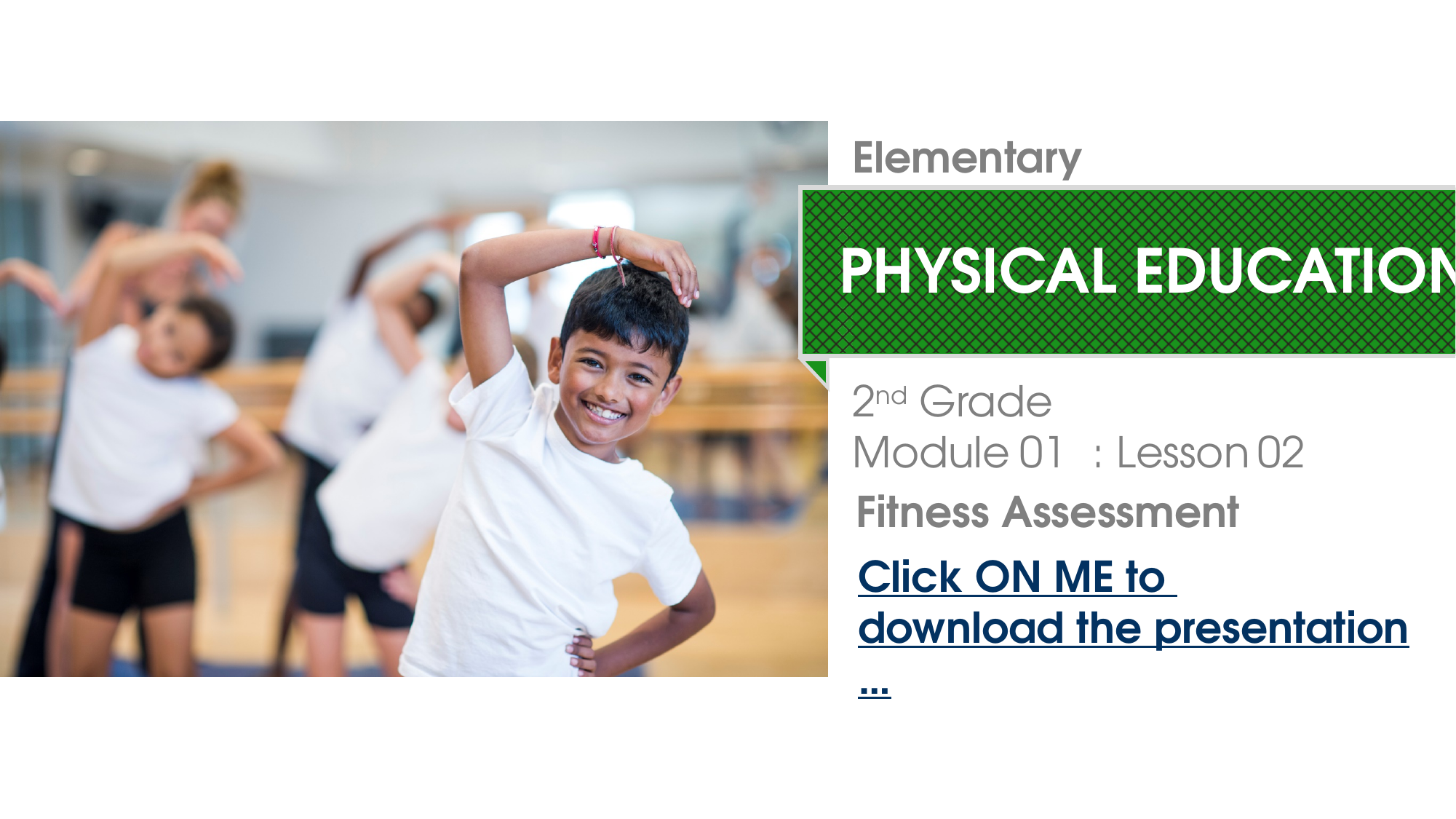

PHYSICAL EDUCATION
01
02
Fitness Assessment
Click ON ME to download the presentation…